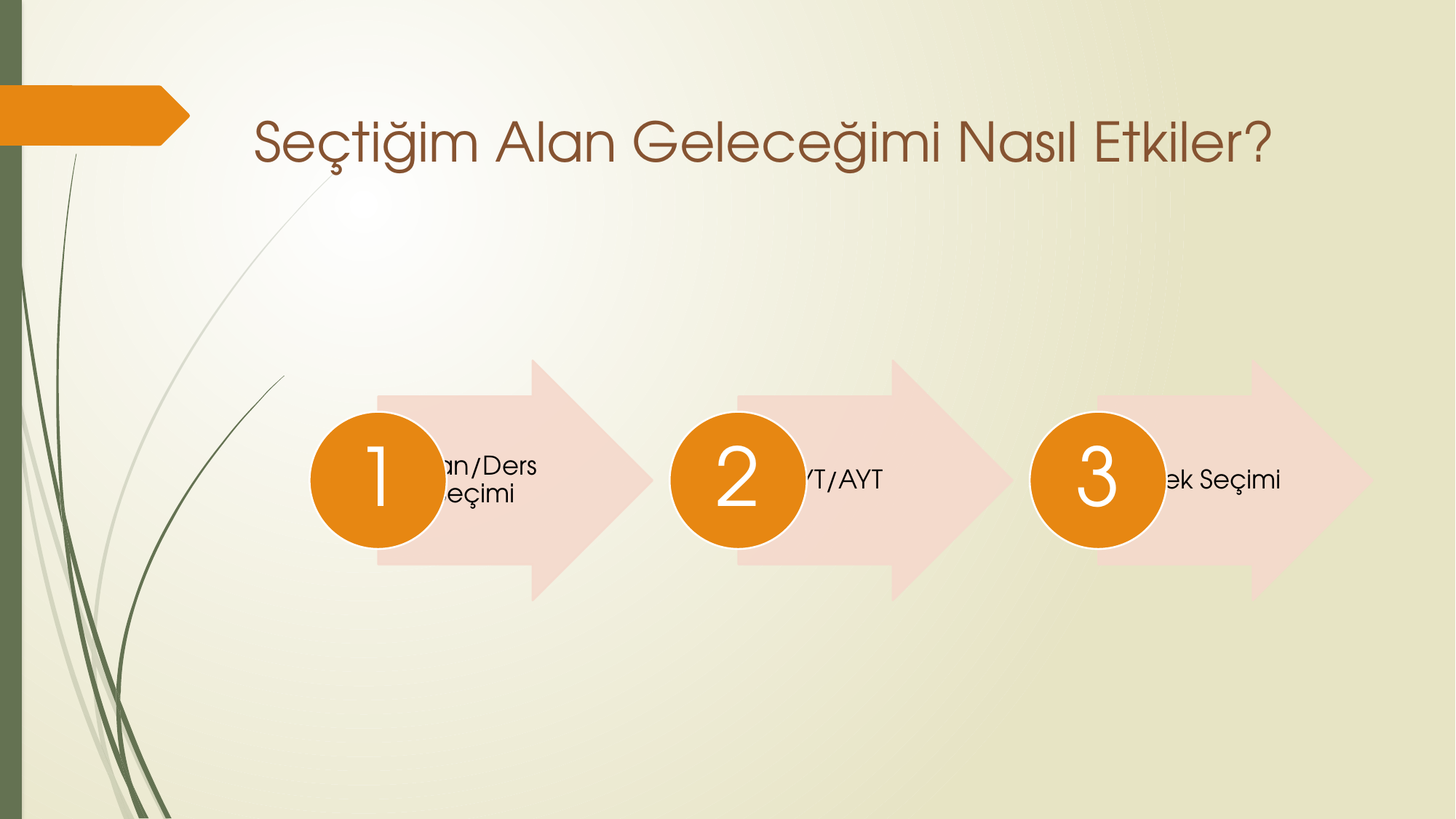

# Seçtiğim Alan Geleceğimi Nasıl Etkiler?
Alan/Ders Seçimi
1
TYT/AYT
2
Meslek Seçimi
3